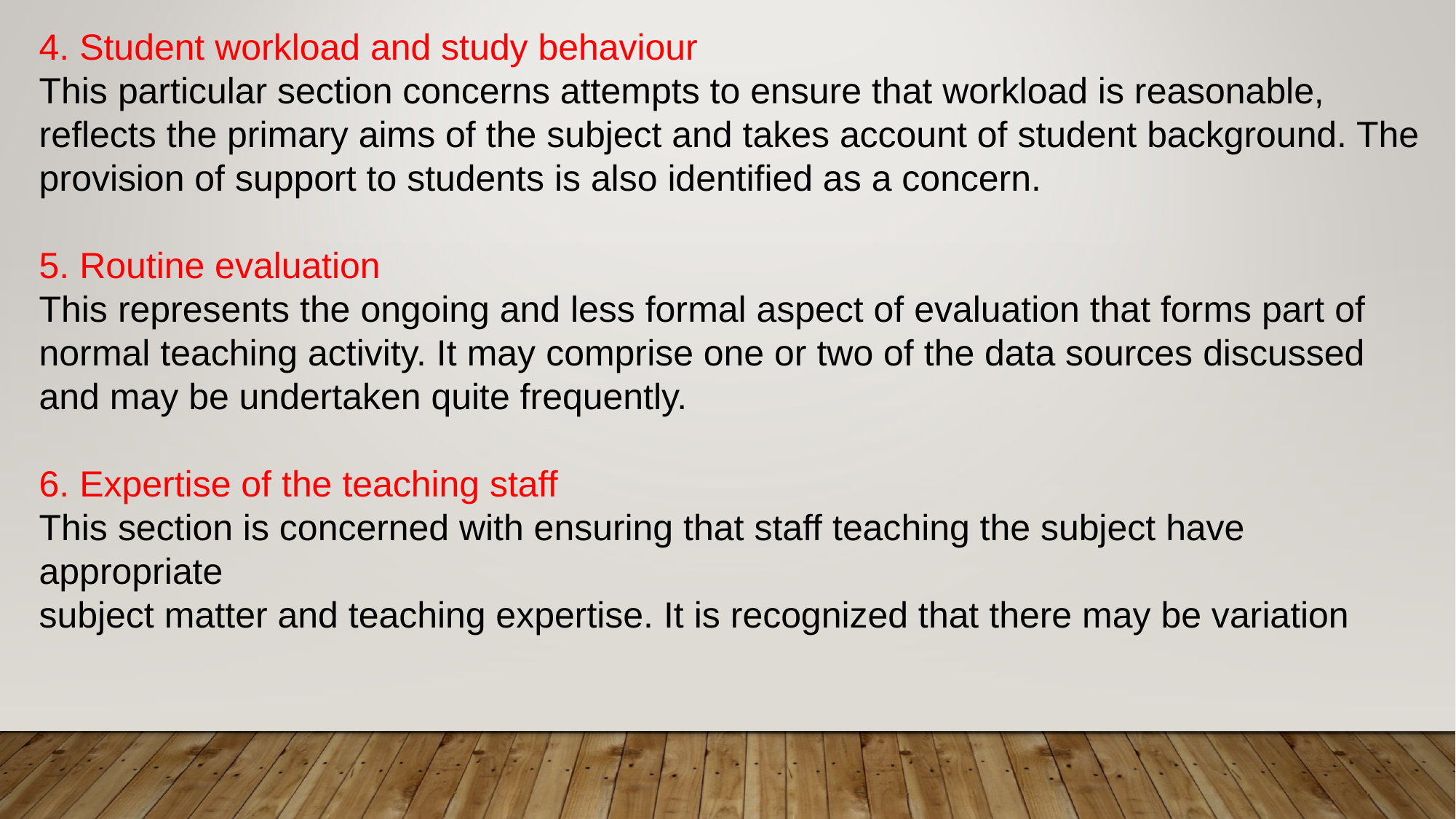

4. Student workload and study behaviour
This particular section concerns attempts to ensure that workload is reasonable,
reflects the primary aims of the subject and takes account of student background. The
provision of support to students is also identified as a concern.

5. Routine evaluation
This represents the ongoing and less formal aspect of evaluation that forms part of
normal teaching activity. It may comprise one or two of the data sources discussed
and may be undertaken quite frequently.

6. Expertise of the teaching staff
This section is concerned with ensuring that staff teaching the subject have appropriate
subject matter and teaching expertise. It is recognized that there may be variation